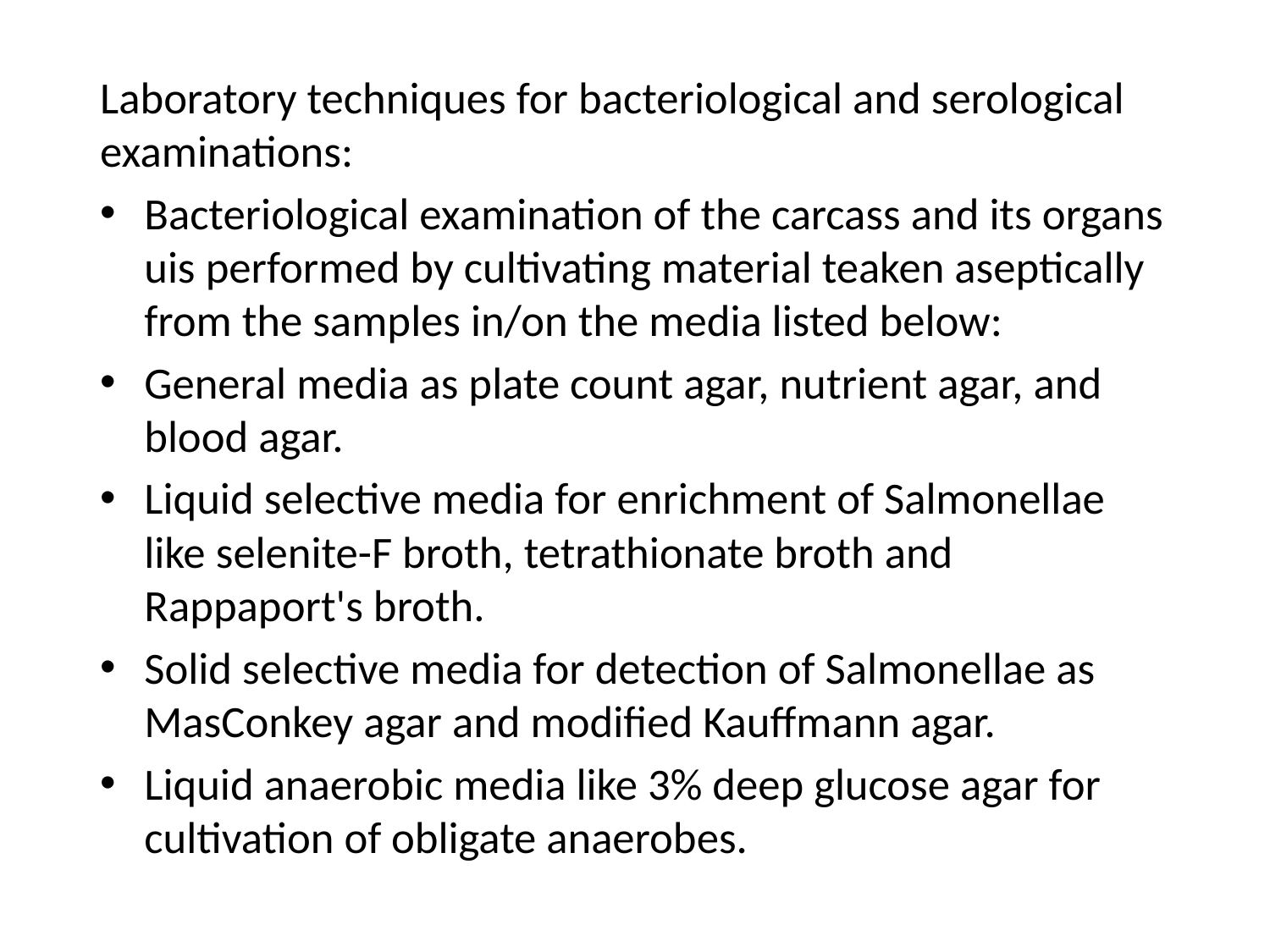

Laboratory techniques for bacteriological and serological examinations:
Bacteriological examination of the carcass and its organs uis performed by cultivating material teaken aseptically from the samples in/on the media listed below:
General media as plate count agar, nutrient agar, and blood agar.
Liquid selective media for enrichment of Salmonellae like selenite-F broth, tetrathionate broth and Rappaport's broth.
Solid selective media for detection of Salmonellae as MasConkey agar and modified Kauffmann agar.
Liquid anaerobic media like 3% deep glucose agar for cultivation of obligate anaerobes.